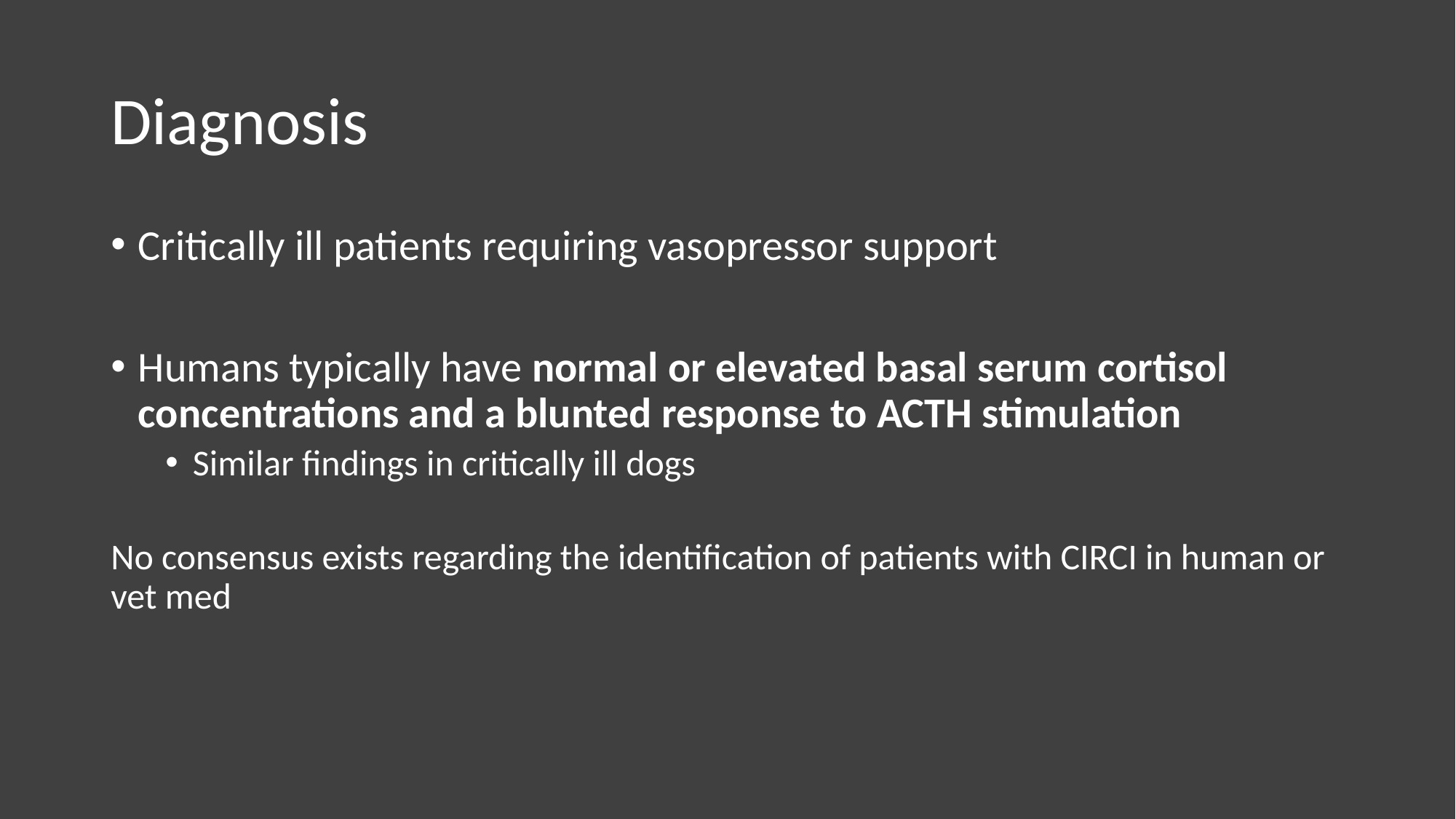

# Diagnosis
Critically ill patients requiring vasopressor support

Humans typically have normal or elevated basal serum cortisol concentrations and a blunted response to ACTH stimulation
Similar findings in critically ill dogs

No consensus exists regarding the identification of patients with CIRCI in human or vet med